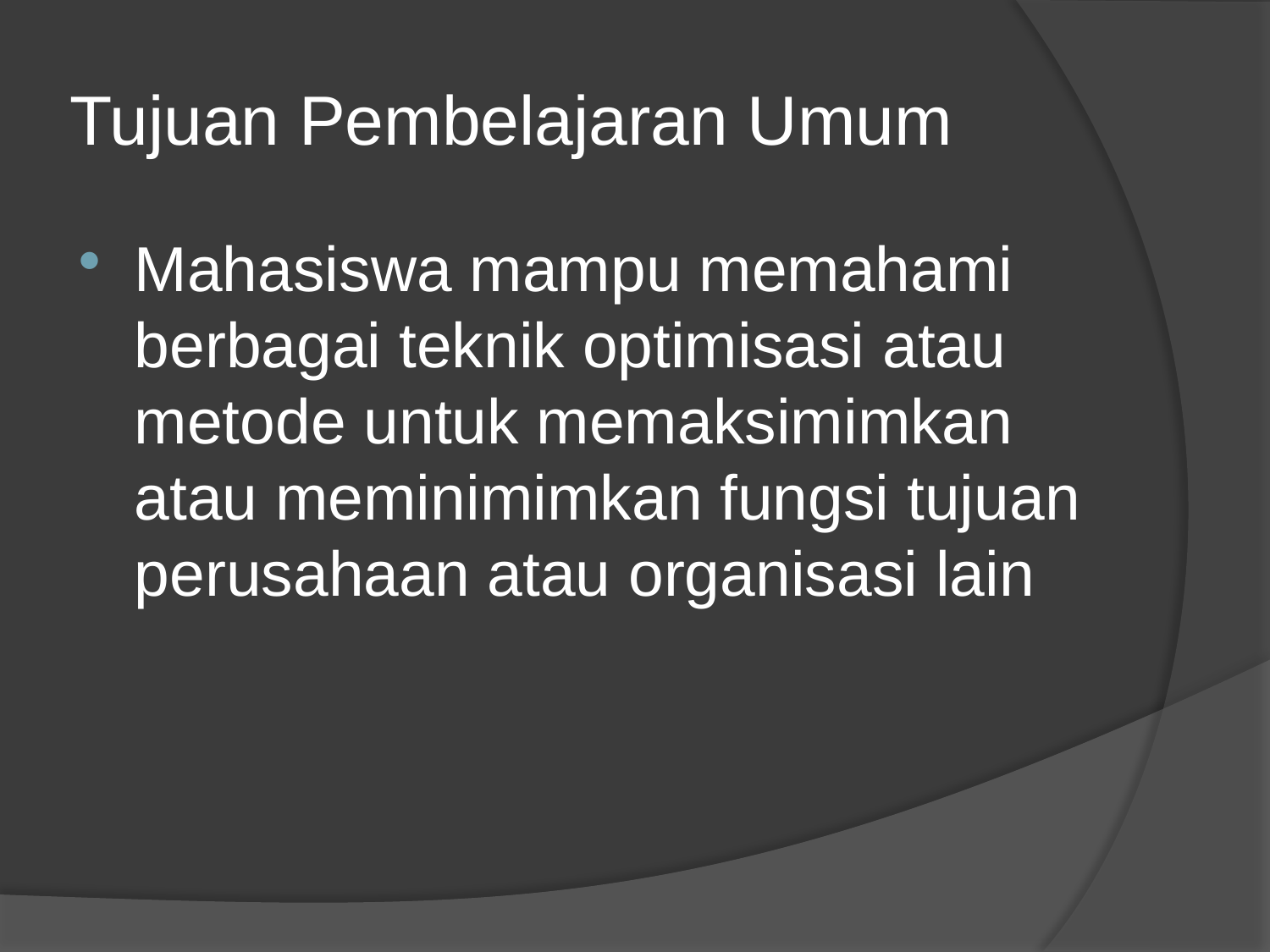

# Tujuan Pembelajaran Umum
Mahasiswa mampu memahami berbagai teknik optimisasi atau metode untuk memaksimimkan atau meminimimkan fungsi tujuan perusahaan atau organisasi lain